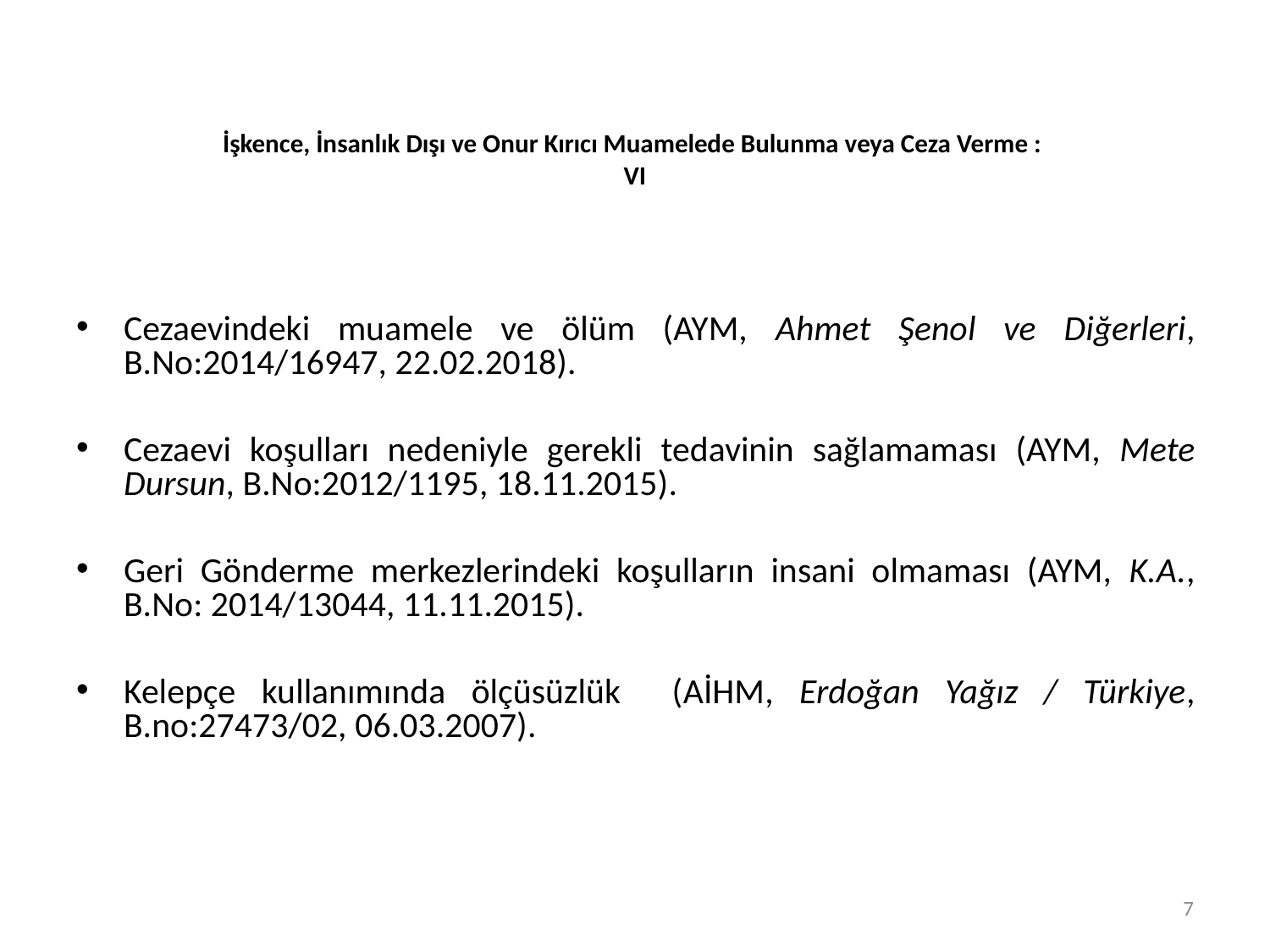

# İşkence, İnsanlık Dışı ve Onur Kırıcı Muamelede Bulunma veya Ceza Verme : VI

Cezaevindeki muamele ve ölüm (AYM, Ahmet Şenol ve Diğerleri, B.No:2014/16947, 22.02.2018).

Cezaevi koşulları nedeniyle gerekli tedavinin sağlamaması (AYM, Mete Dursun, B.No:2012/1195, 18.11.2015).

Geri Gönderme merkezlerindeki koşulların insani olmaması (AYM, K.A., B.No: 2014/13044, 11.11.2015).

Kelepçe kullanımında ölçüsüzlük  (AİHM, Erdoğan Yağız / Türkiye, B.no:27473/02, 06.03.2007).

7